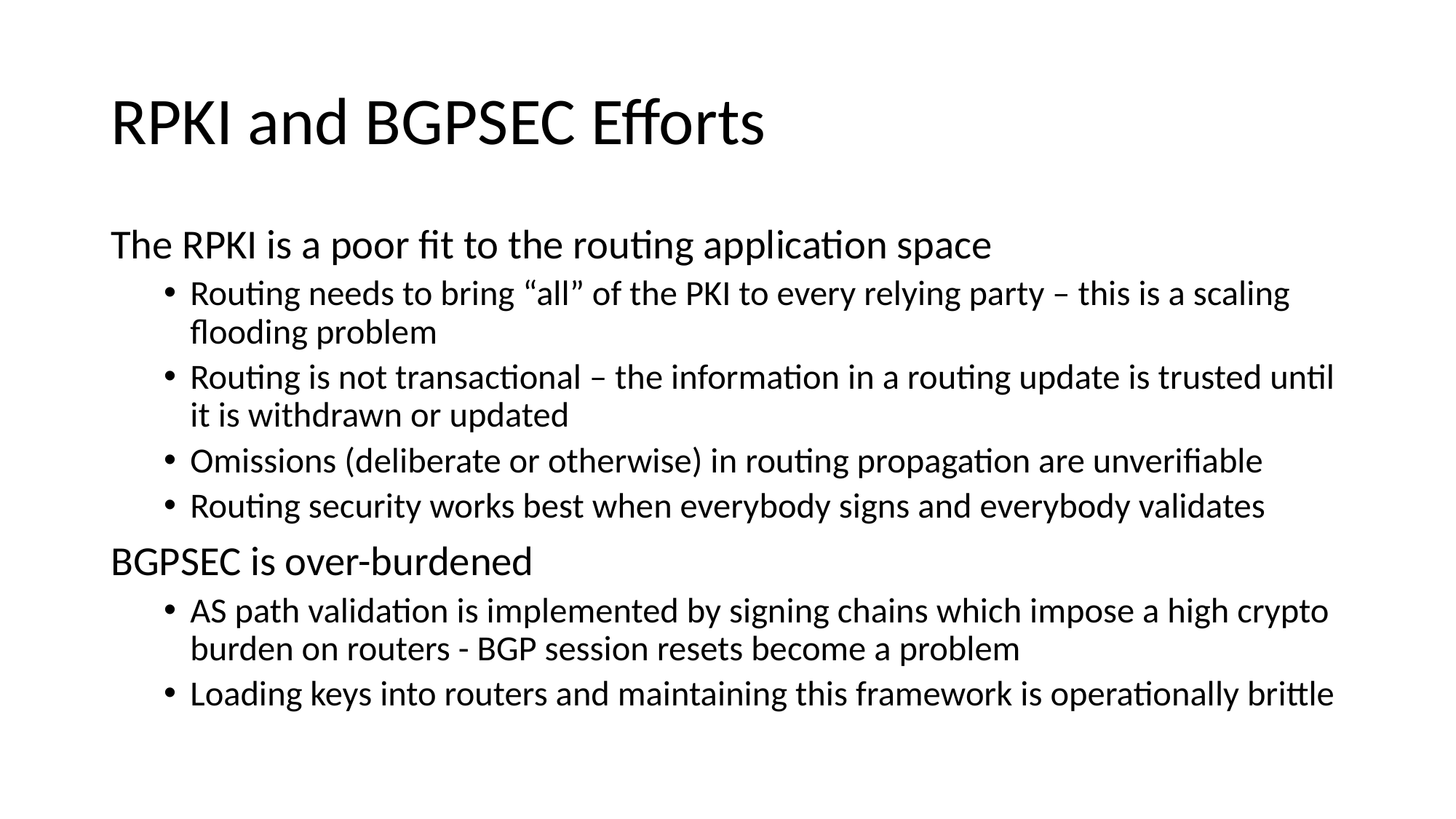

# RPKI and BGPSEC Efforts
The RPKI is a poor fit to the routing application space
Routing needs to bring “all” of the PKI to every relying party – this is a scaling flooding problem
Routing is not transactional – the information in a routing update is trusted until it is withdrawn or updated
Omissions (deliberate or otherwise) in routing propagation are unverifiable
Routing security works best when everybody signs and everybody validates
BGPSEC is over-burdened
AS path validation is implemented by signing chains which impose a high crypto burden on routers - BGP session resets become a problem
Loading keys into routers and maintaining this framework is operationally brittle